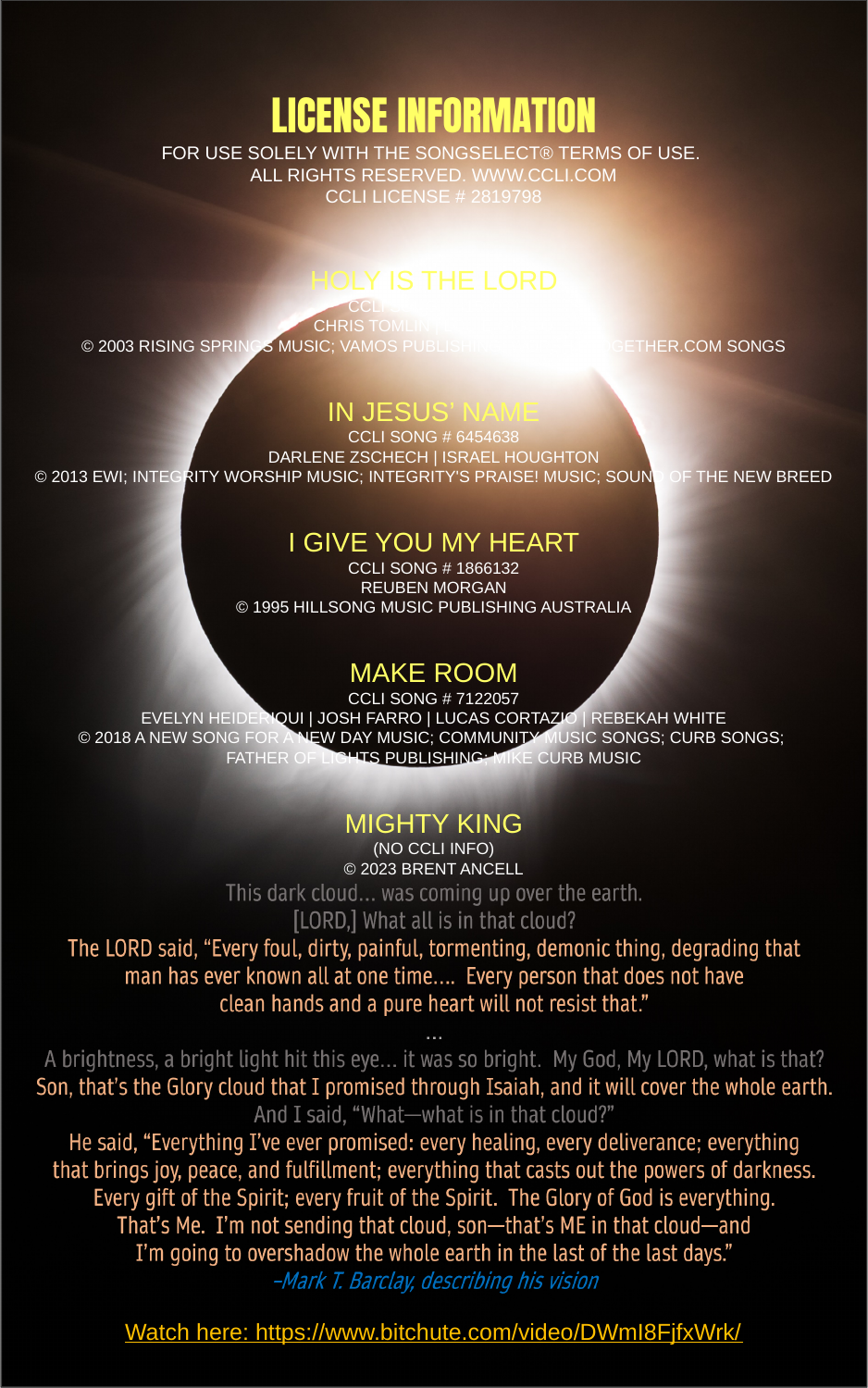

LICENSE INFORMATION
For use solely with the SongSelect® Terms of Use.
All rights reserved. www.ccli.com
CCLI License # 2819798
HOLY IS THE LORD
CCLI SONG # 4158039
CHRIS TOMLIN | LOUIE GIGLIO
© 2003 RISING SPRINGS MUSIC; VAMOS PUBLISHING; WORSHIPTOGETHER.COM SONGS

IN JESUS’ NAME
CCLI SONG # 6454638
DARLENE ZSCHECH | ISRAEL HOUGHTON
© 2013 EWI; INTEGRITY WORSHIP MUSIC; INTEGRITY'S PRAISE! MUSIC; SOUND OF THE NEW BREED

I GIVE YOU MY HEART
CCLI SONG # 1866132
REUBEN MORGAN
© 1995 HILLSONG MUSIC PUBLISHING AUSTRALIA

MAKE ROOM
CCLI SONG # 7122057
EVELYN HEIDERIQUI | JOSH FARRO | LUCAS CORTAZIO | REBEKAH WHITE
© 2018 A NEW SONG FOR A NEW DAY MUSIC; COMMUNITY MUSIC SONGS; CURB SONGS;
FATHER OF LIGHTS PUBLISHING; MIKE CURB MUSIC

MIGHTY KING
(NO CCLI INFO)
© 2023 BRENT ANCELL
Watch here: https://www.bitchute.com/video/DWmI8FjfxWrk/